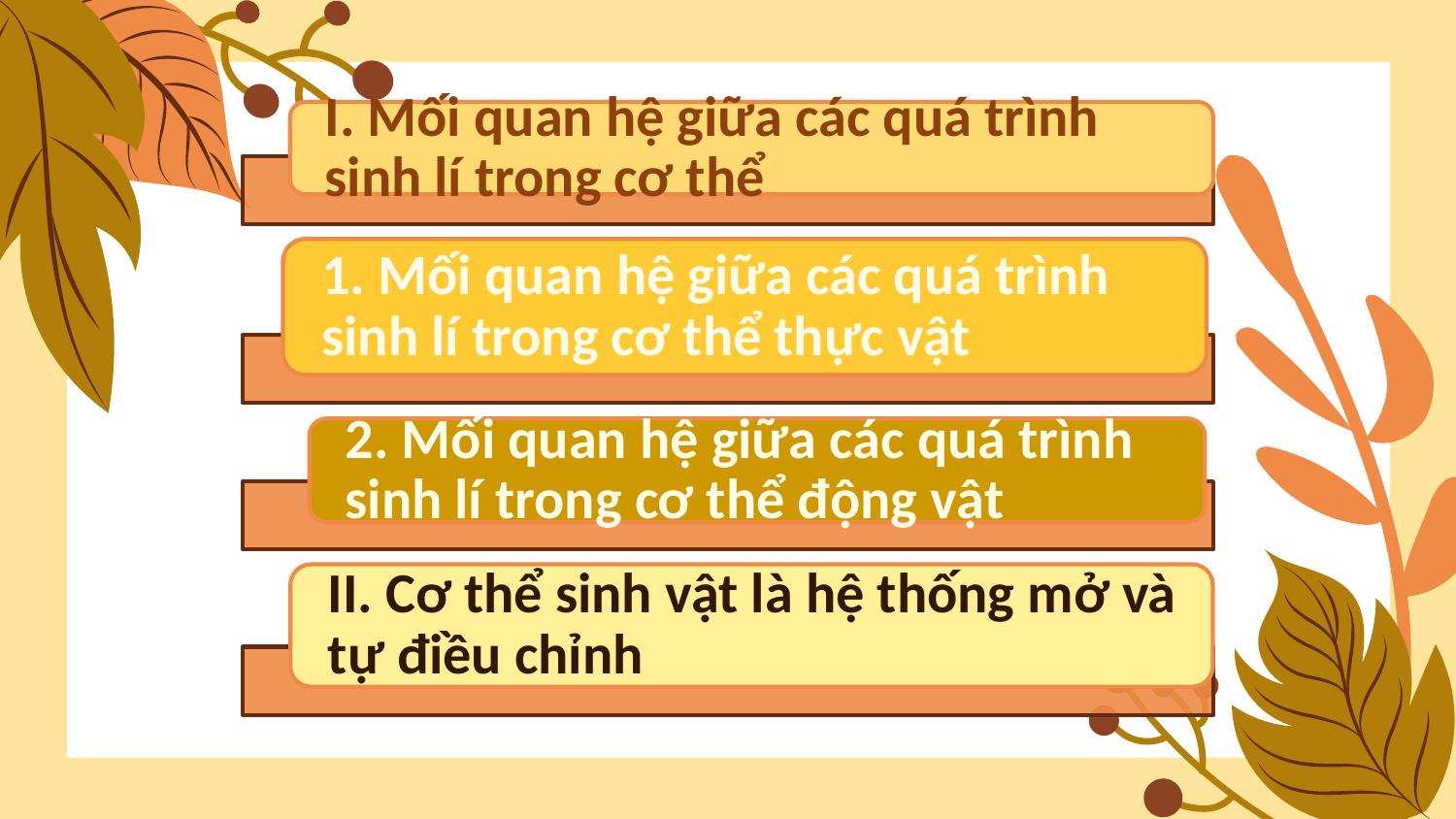

I. Mối quan hệ giữa các quá trình sinh lí trong cơ thể
1. Mối quan hệ giữa các quá trình sinh lí trong cơ thể thực vật
2. Mối quan hệ giữa các quá trình sinh lí trong cơ thể động vật
II. Cơ thể sinh vật là hệ thống mở và tự điều chỉnh